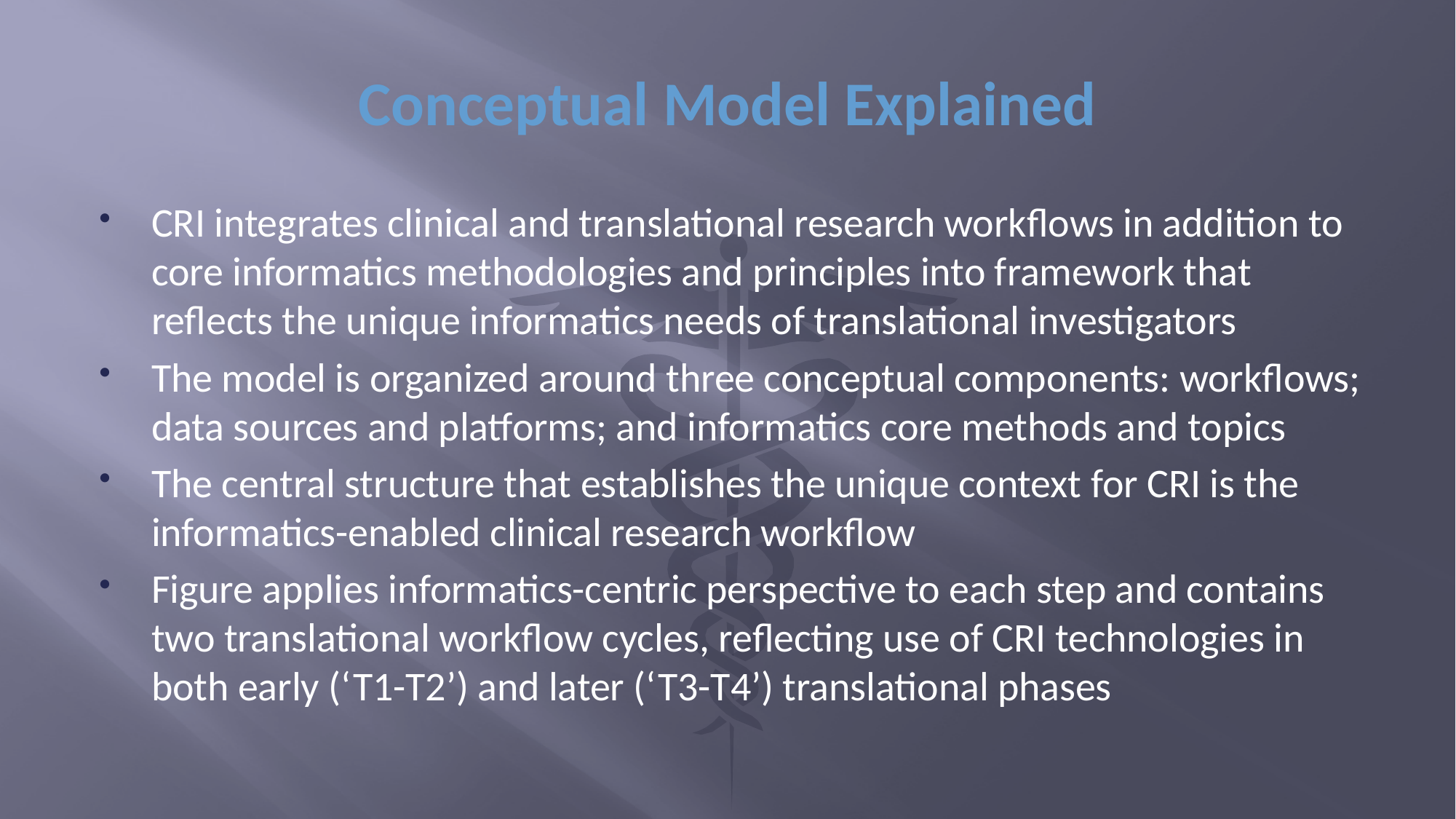

# Conceptual Model Explained
CRI integrates clinical and translational research workflows in addition to core informatics methodologies and principles into framework that reflects the unique informatics needs of translational investigators
The model is organized around three conceptual components: workflows; data sources and platforms; and informatics core methods and topics
The central structure that establishes the unique context for CRI is the informatics-enabled clinical research workflow
Figure applies informatics-centric perspective to each step and contains two translational workflow cycles, reflecting use of CRI technologies in both early (‘T1-T2’) and later (‘T3-T4’) translational phases